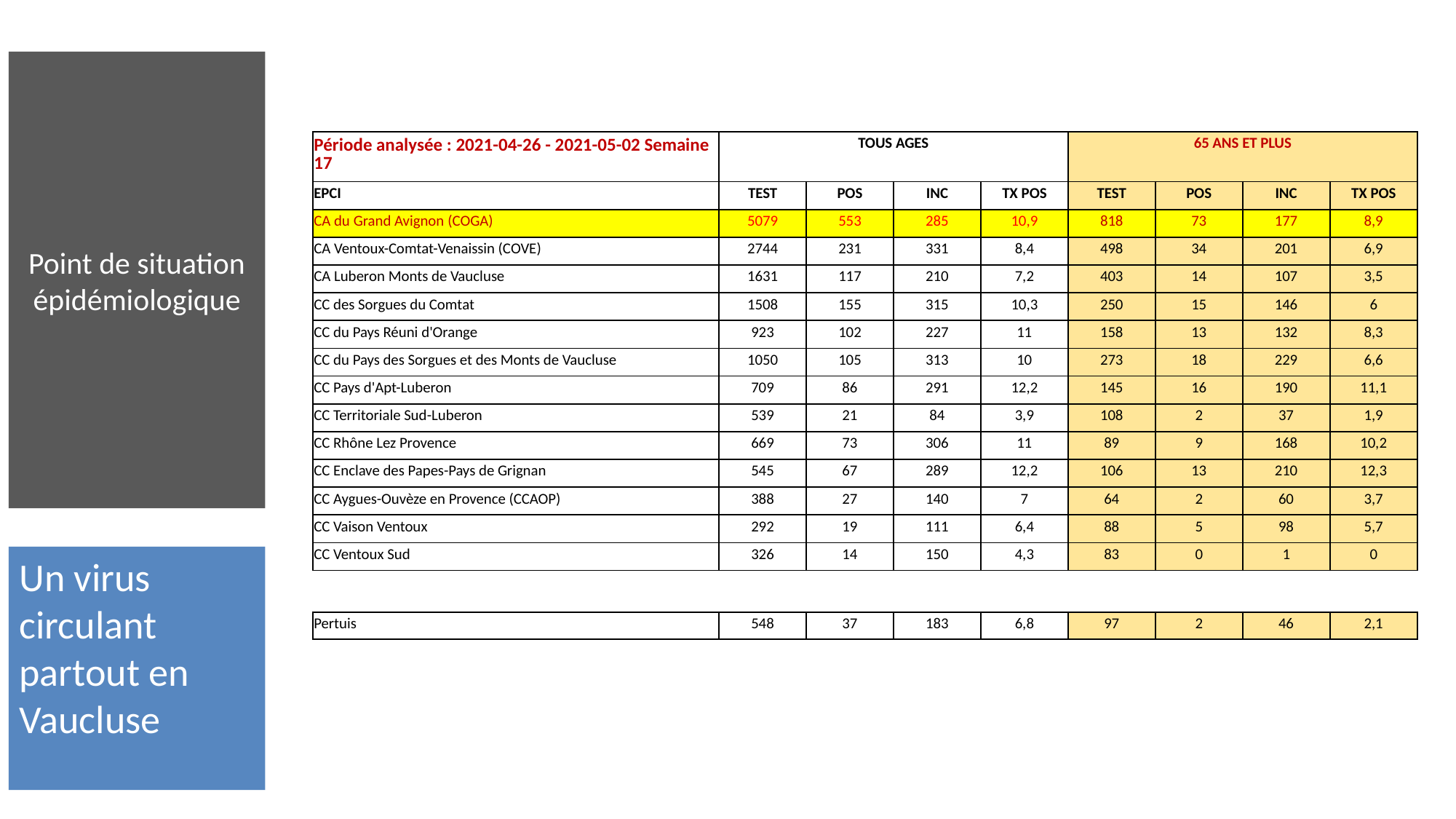

Point de situation épidémiologique

| Période analysée : 2021-04-26 - 2021-05-02 Semaine 17 | TOUS AGES |  |  |  | 65 ANS ET PLUS |  |  |  |
| --- | --- | --- | --- | --- | --- | --- | --- | --- |
| EPCI | TEST | POS | INC | TX POS | TEST | POS | INC | TX POS |
| CA du Grand Avignon (COGA) | 5079 | 553 | 285 | 10,9 | 818 | 73 | 177 | 8,9 |
| CA Ventoux-Comtat-Venaissin (COVE) | 2744 | 231 | 331 | 8,4 | 498 | 34 | 201 | 6,9 |
| CA Luberon Monts de Vaucluse | 1631 | 117 | 210 | 7,2 | 403 | 14 | 107 | 3,5 |
| CC des Sorgues du Comtat | 1508 | 155 | 315 | 10,3 | 250 | 15 | 146 | 6 |
| CC du Pays Réuni d'Orange | 923 | 102 | 227 | 11 | 158 | 13 | 132 | 8,3 |
| CC du Pays des Sorgues et des Monts de Vaucluse | 1050 | 105 | 313 | 10 | 273 | 18 | 229 | 6,6 |
| CC Pays d'Apt-Luberon | 709 | 86 | 291 | 12,2 | 145 | 16 | 190 | 11,1 |
| CC Territoriale Sud-Luberon | 539 | 21 | 84 | 3,9 | 108 | 2 | 37 | 1,9 |
| CC Rhône Lez Provence | 669 | 73 | 306 | 11 | 89 | 9 | 168 | 10,2 |
| CC Enclave des Papes-Pays de Grignan | 545 | 67 | 289 | 12,2 | 106 | 13 | 210 | 12,3 |
| CC Aygues-Ouvèze en Provence (CCAOP) | 388 | 27 | 140 | 7 | 64 | 2 | 60 | 3,7 |
| CC Vaison Ventoux | 292 | 19 | 111 | 6,4 | 88 | 5 | 98 | 5,7 |
| CC Ventoux Sud | 326 | 14 | 150 | 4,3 | 83 | 0 | 1 | 0 |
|  |  |  |  |  |  |  |  |  |
| Pertuis | 548 | 37 | 183 | 6,8 | 97 | 2 | 46 | 2,1 |

Un virus circulant partout en Vaucluse